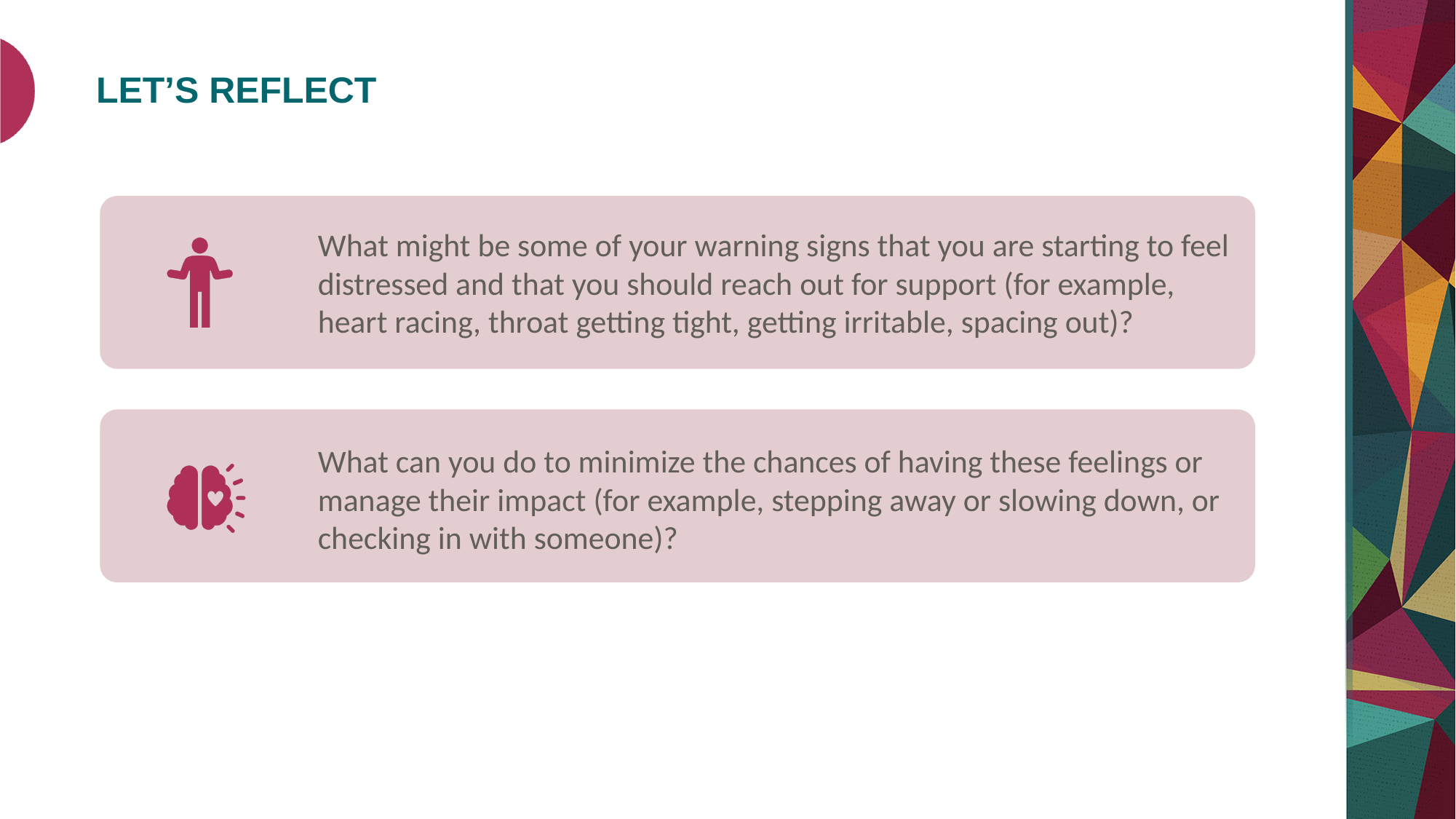

# LET’S REFLECT
What might be some of your warning signs that you are starting to feel distressed and that you should reach out for support (for example, heart racing, throat getting tight, getting irritable, spacing out)?
What can you do to minimize the chances of having these feelings or manage their impact (for example, stepping away or slowing down, or checking in with someone)?